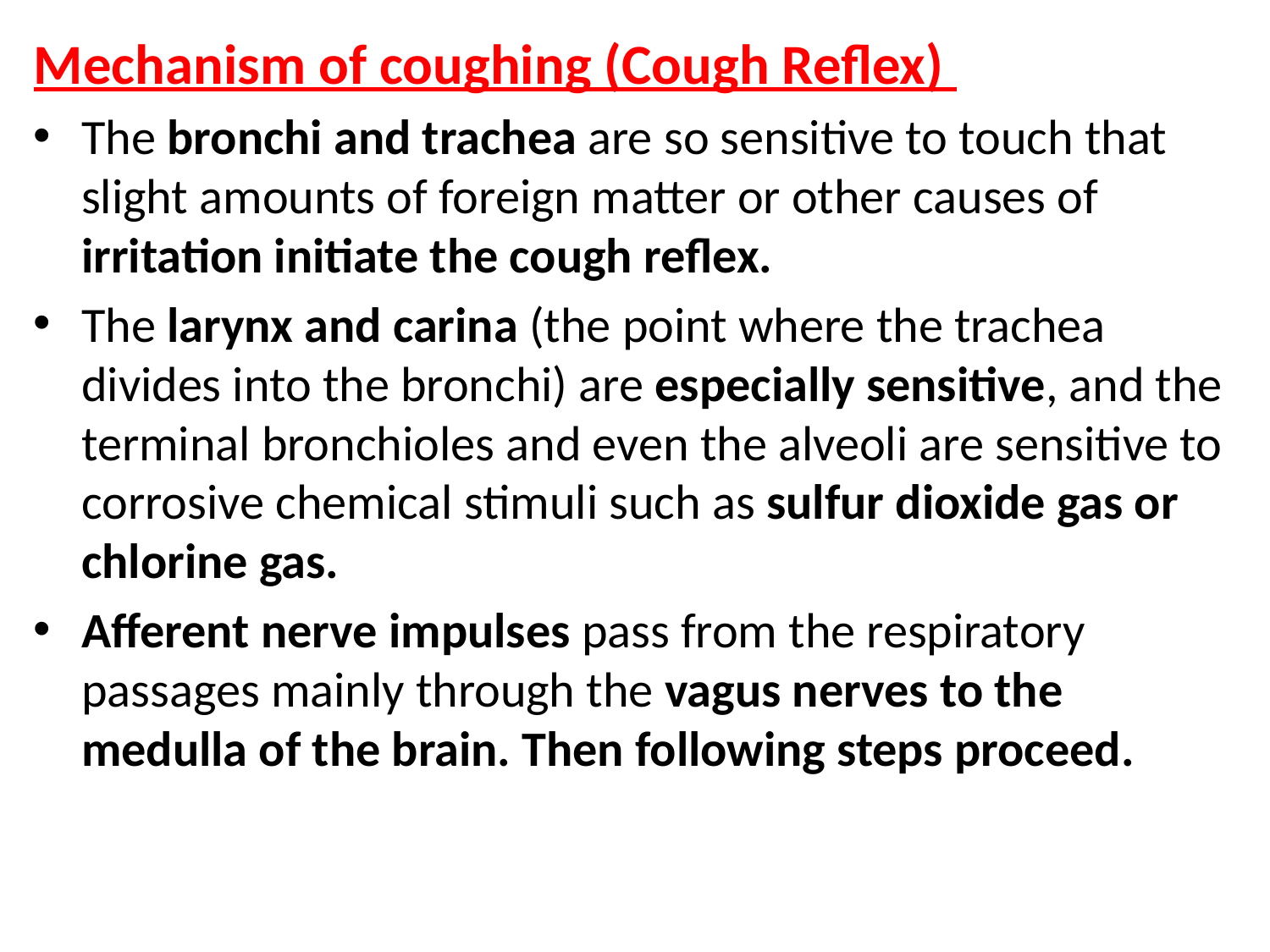

Mechanism of coughing (Cough Reflex)
The bronchi and trachea are so sensitive to touch that slight amounts of foreign matter or other causes of irritation initiate the cough reflex.
The larynx and carina (the point where the trachea divides into the bronchi) are especially sensitive, and the terminal bronchioles and even the alveoli are sensitive to corrosive chemical stimuli such as sulfur dioxide gas or chlorine gas.
Afferent nerve impulses pass from the respiratory passages mainly through the vagus nerves to the medulla of the brain. Then following steps proceed.